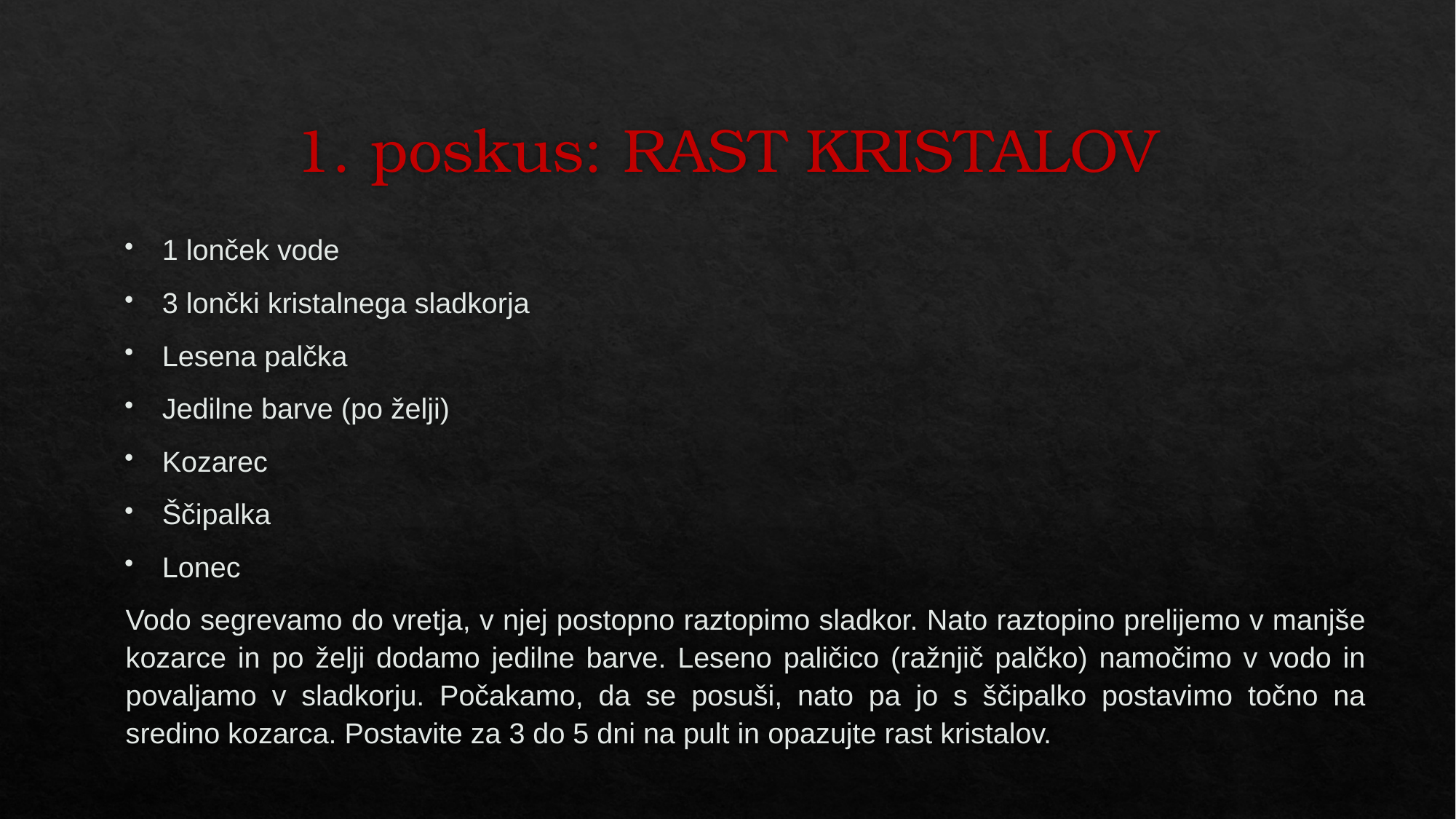

# 1. poskus: RAST KRISTALOV
1 lonček vode
3 lončki kristalnega sladkorja
Lesena palčka
Jedilne barve (po želji)
Kozarec
Ščipalka
Lonec
Vodo segrevamo do vretja, v njej postopno raztopimo sladkor. Nato raztopino prelijemo v manjše kozarce in po želji dodamo jedilne barve. Leseno paličico (ražnjič palčko) namočimo v vodo in povaljamo v sladkorju. Počakamo, da se posuši, nato pa jo s ščipalko postavimo točno na sredino kozarca. Postavite za 3 do 5 dni na pult in opazujte rast kristalov.